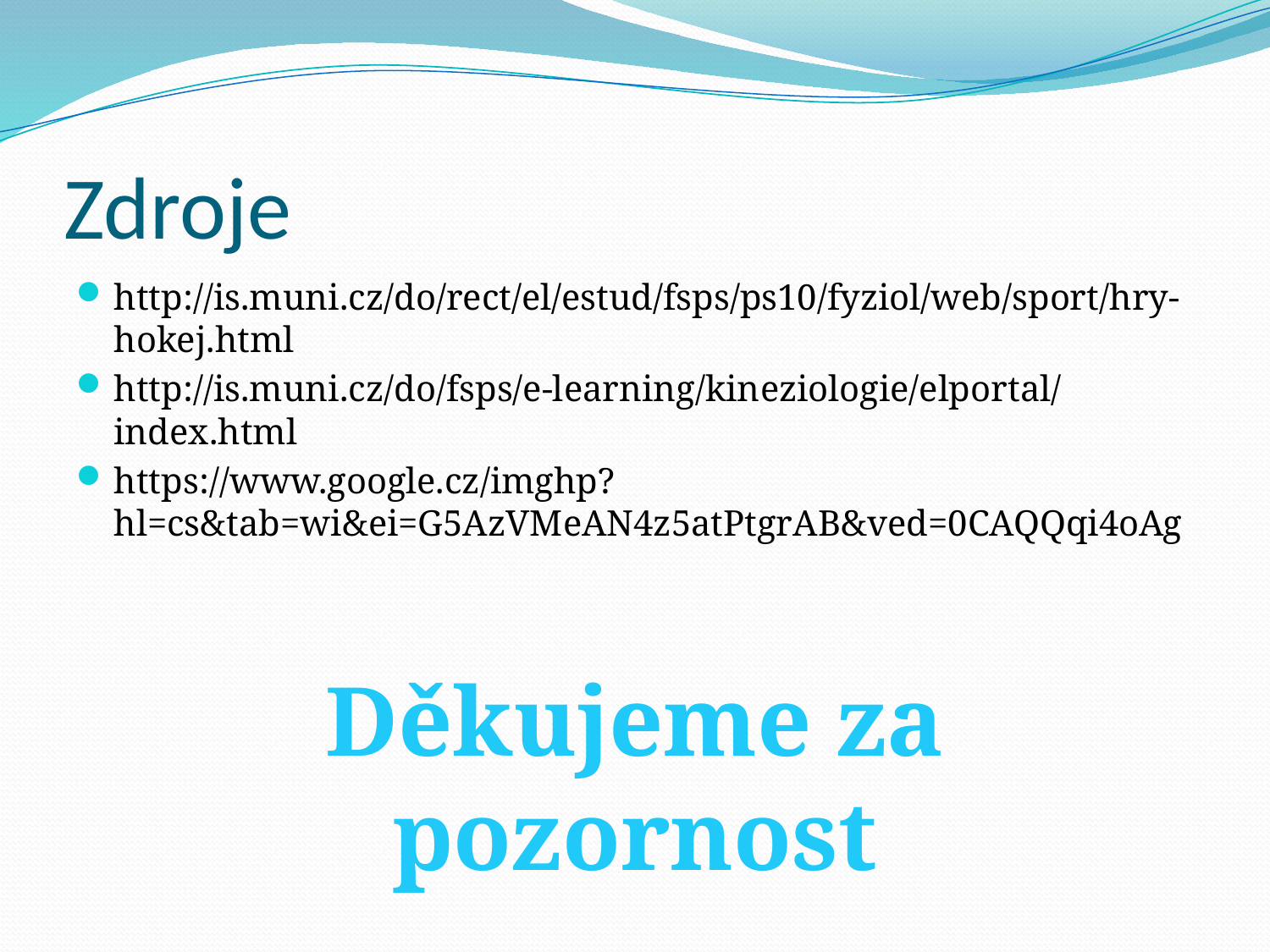

# Zdroje
http://is.muni.cz/do/rect/el/estud/fsps/ps10/fyziol/web/sport/hry-hokej.html
http://is.muni.cz/do/fsps/e-learning/kineziologie/elportal/index.html
https://www.google.cz/imghp?hl=cs&tab=wi&ei=G5AzVMeAN4z5atPtgrAB&ved=0CAQQqi4oAg

Děkujeme za pozornost